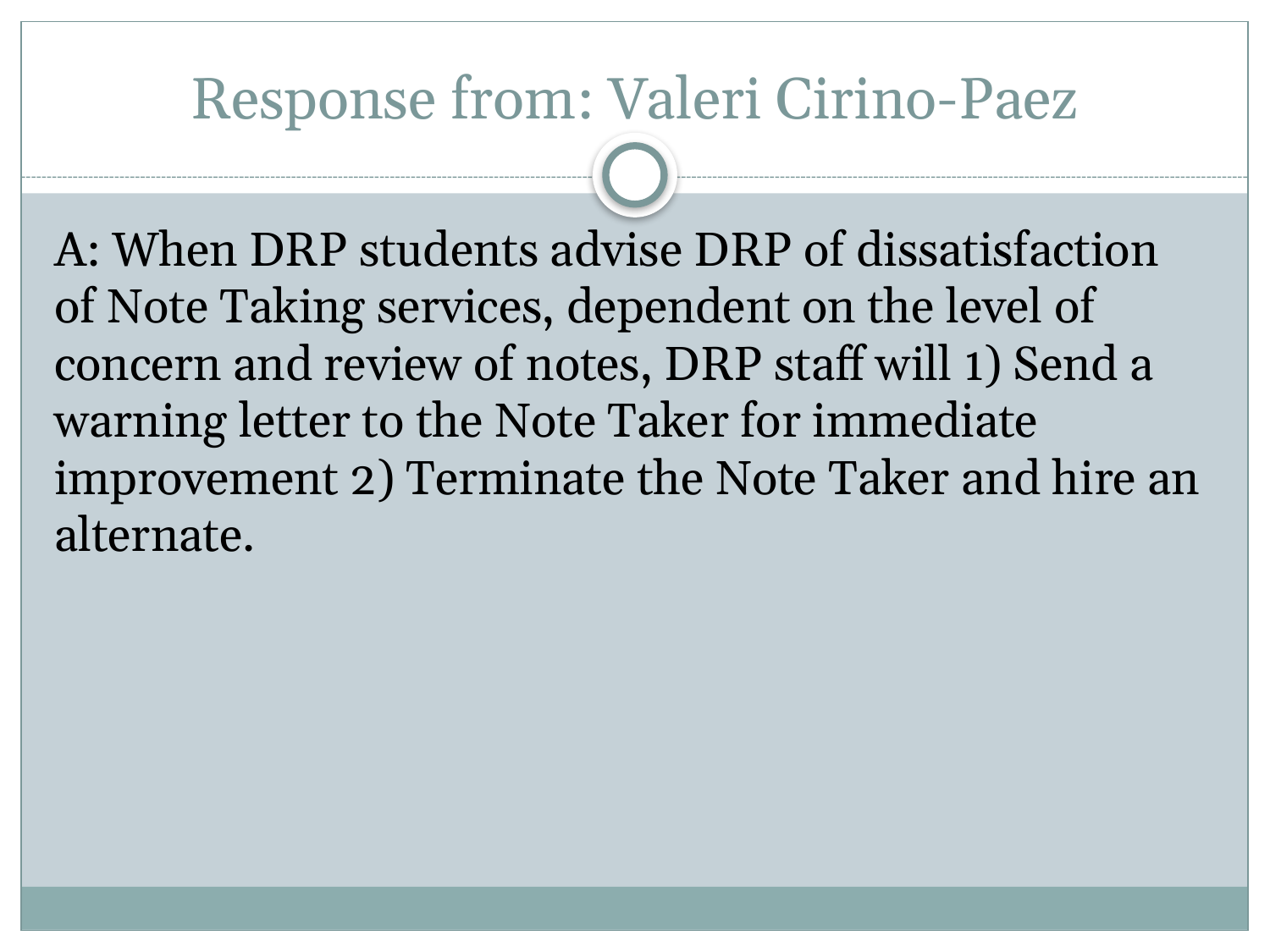

# Response from: Valeri Cirino-Paez
A: When DRP students advise DRP of dissatisfaction of Note Taking services, dependent on the level of concern and review of notes, DRP staff will 1) Send a warning letter to the Note Taker for immediate improvement 2) Terminate the Note Taker and hire an alternate.